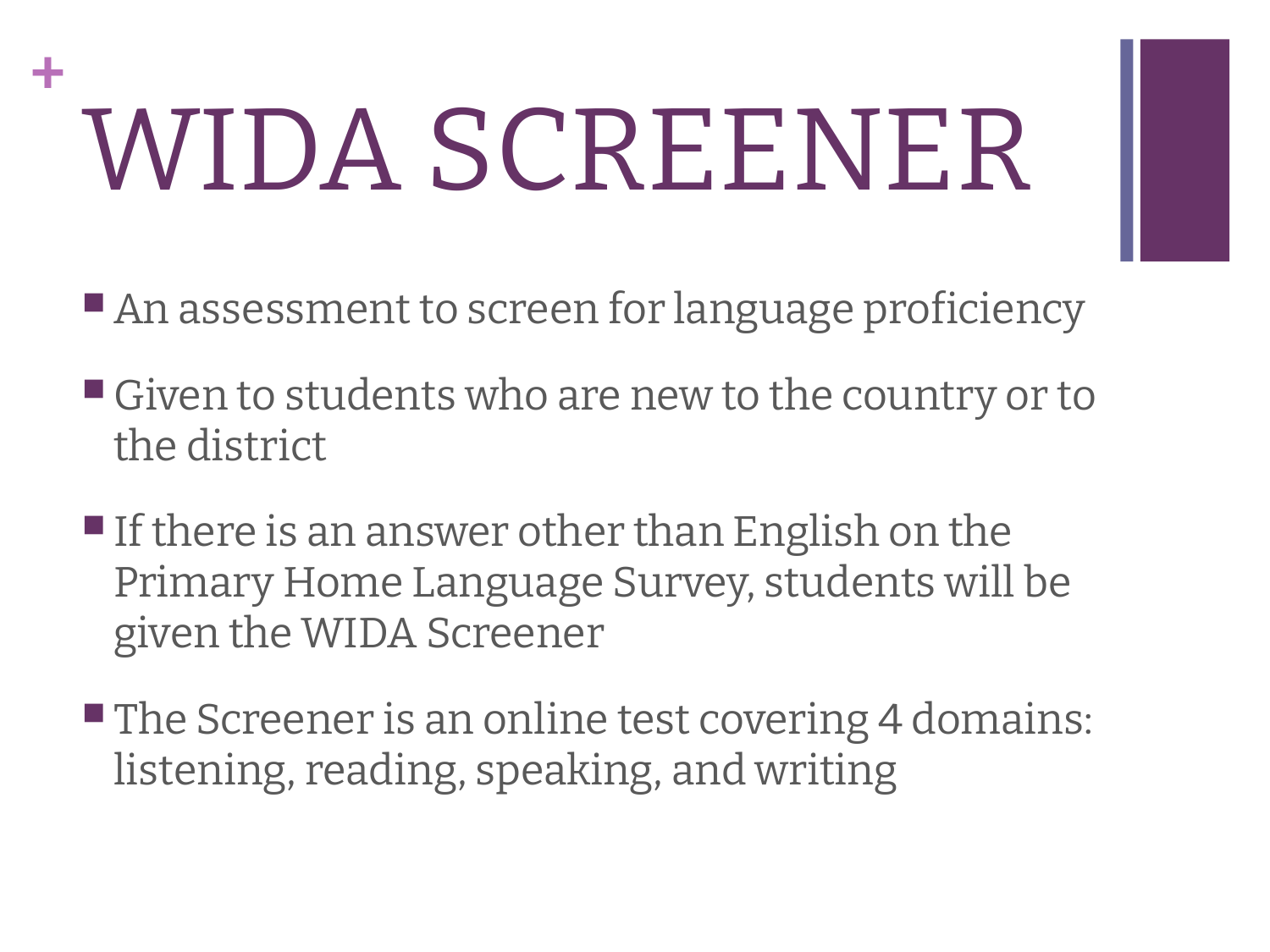

# WIDA SCREENER
An assessment to screen for language proficiency
Given to students who are new to the country or to the district
If there is an answer other than English on the Primary Home Language Survey, students will be given the WIDA Screener
The Screener is an online test covering 4 domains: listening, reading, speaking, and writing